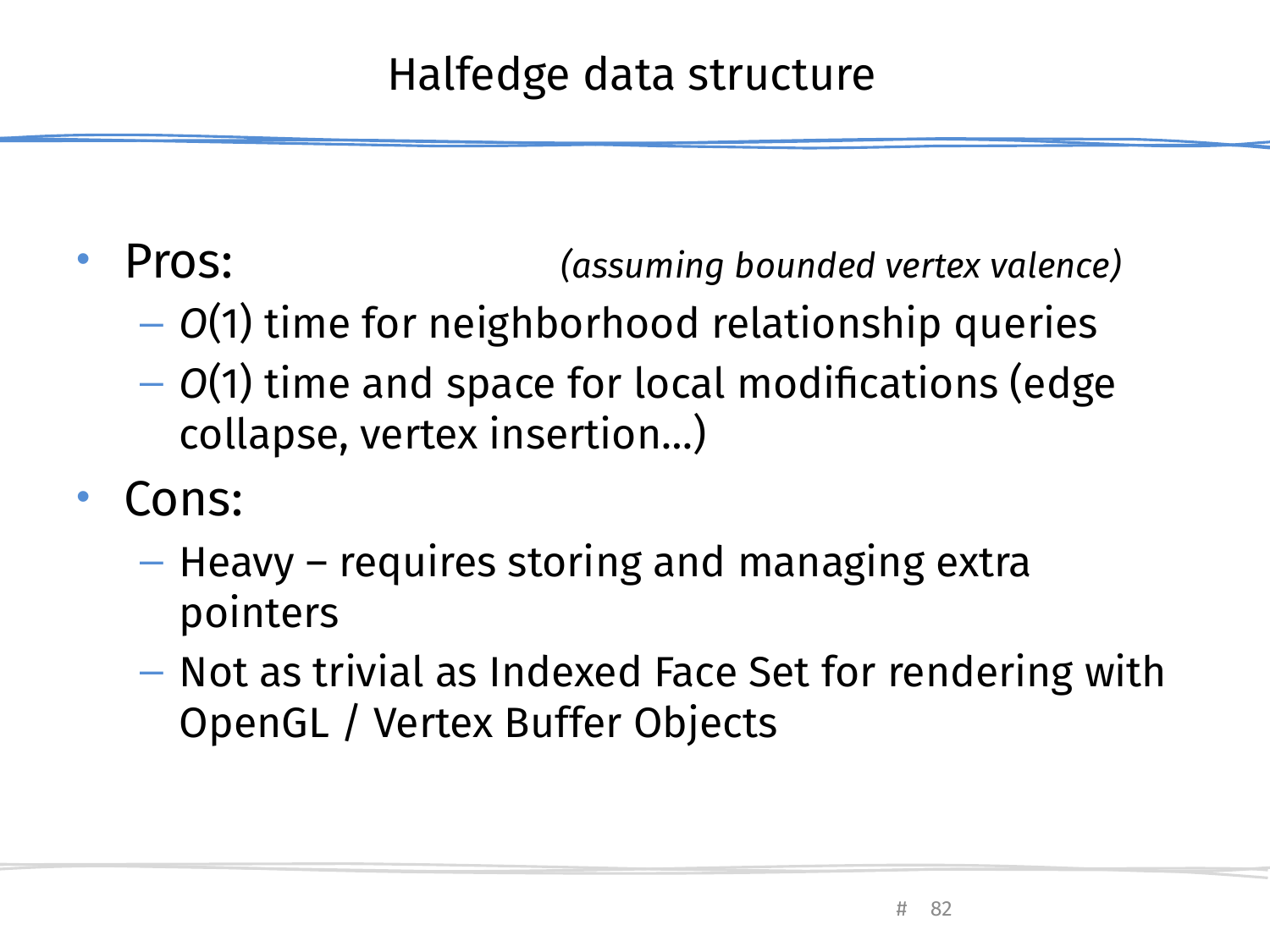

# Halfedge data structure
Pros:                         (assuming bounded vertex valence)
O(1) time for neighborhood relationship queries
O(1) time and space for local modifications (edge collapse, vertex insertion…)
Cons:
Heavy – requires storing and managing extra pointers
Not as trivial as Indexed Face Set for rendering with OpenGL / Vertex Buffer Objects
February 27, 2013
Olga Sorkine-Hornung
82